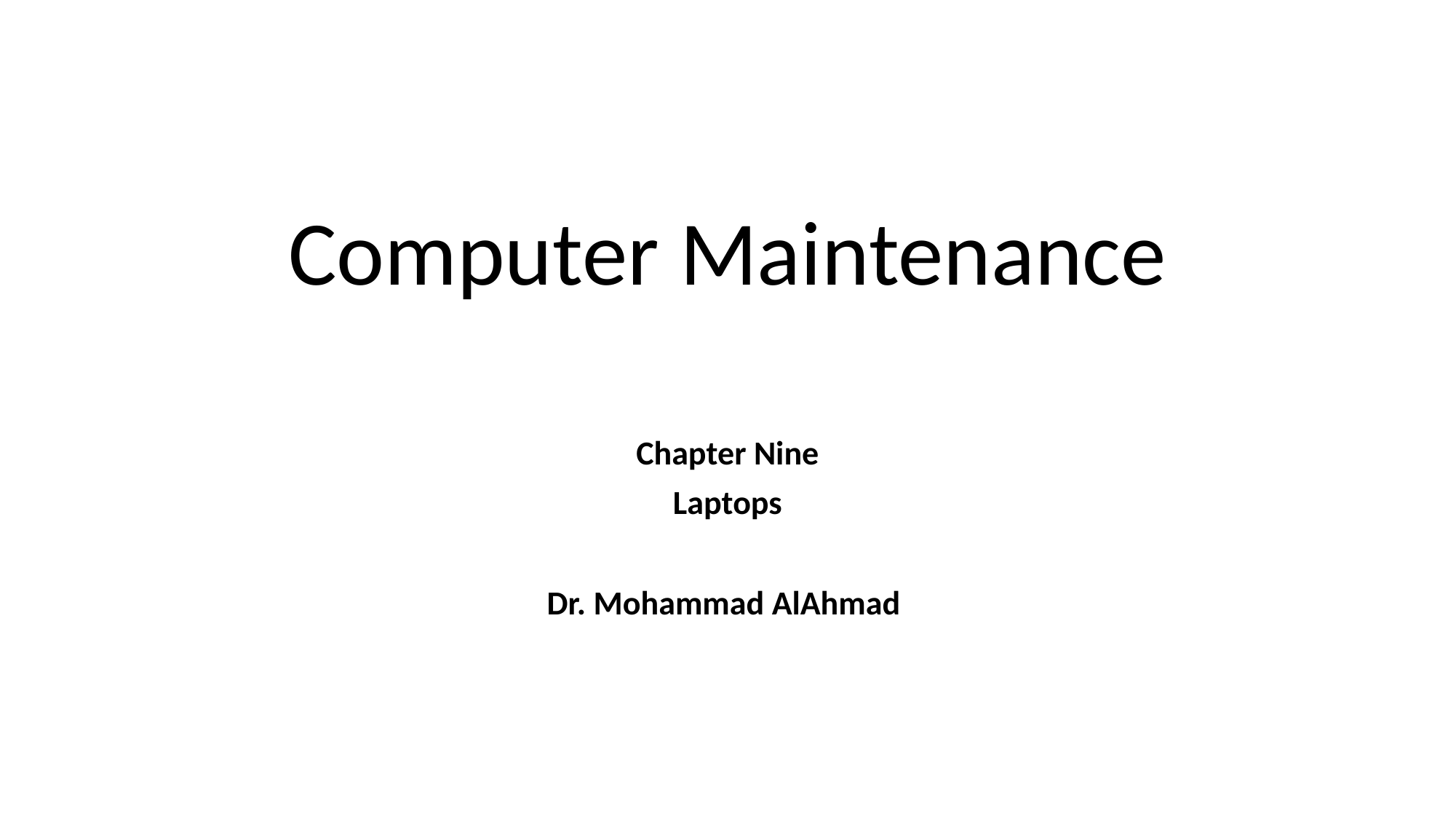

# Computer Maintenance
Chapter Nine
Laptops

Dr. Mohammad AlAhmad